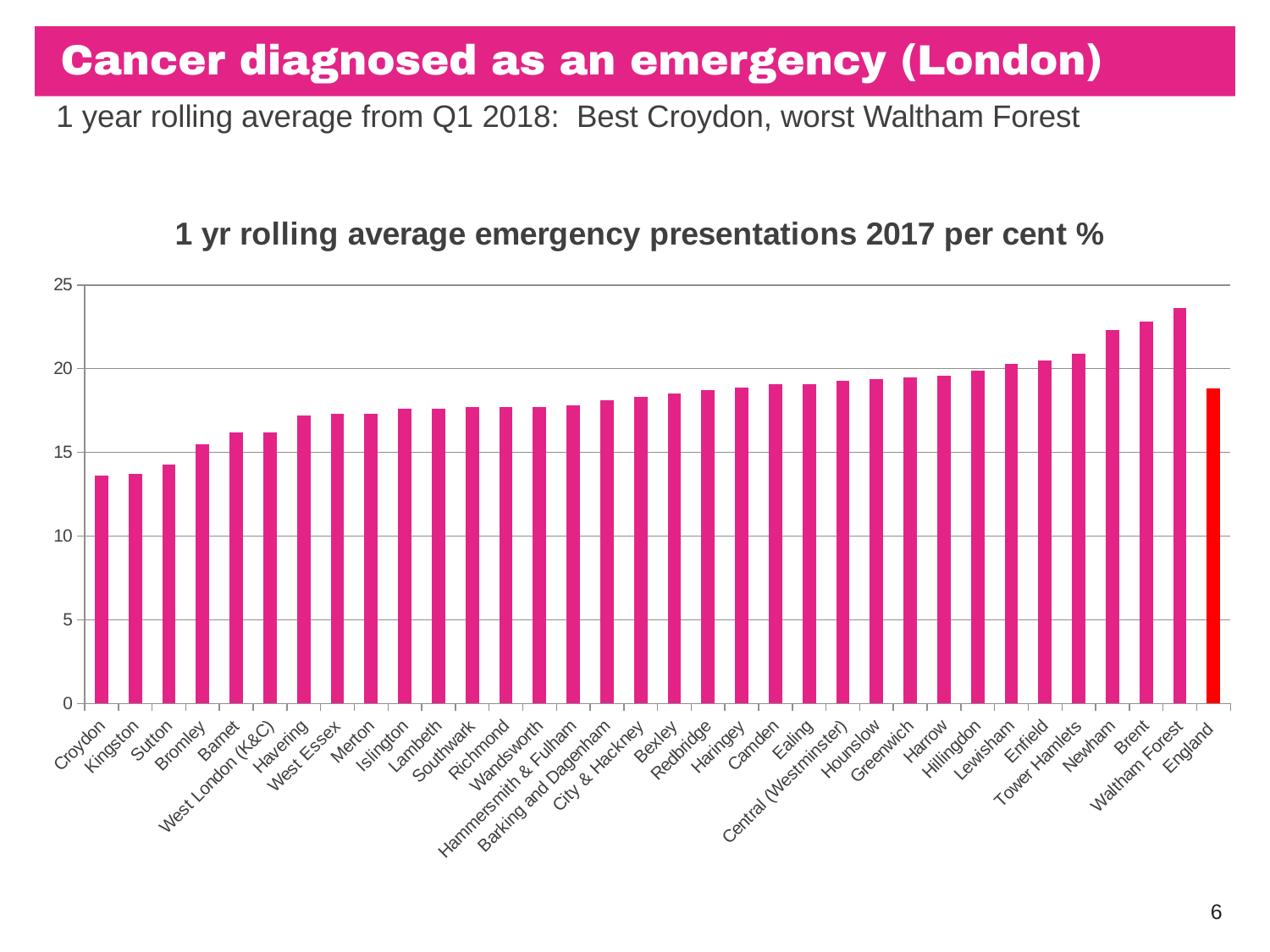

# Cancer diagnosed as an emergency (London)
1 year rolling average from Q1 2018:  Best Croydon, worst Waltham Forest

### Chart:

| Category | 1 yr rolling average emergency presentations 2017 per cent % |
|---|---|
| Croydon | 13.6 |
| Kingston | 13.7 |
| Sutton | 14.3 |
| Bromley | 15.5 |
| Barnet | 16.2 |
| West London (K&C) | 16.2 |
| Havering | 17.2 |
| West Essex | 17.3 |
| Merton | 17.3 |
| Islington | 17.6 |
| Lambeth | 17.6 |
| Southwark | 17.7 |
| Richmond | 17.7 |
| Wandsworth | 17.7 |
| Hammersmith & Fulham | 17.8 |
| Barking and Dagenham | 18.1 |
| City & Hackney | 18.3 |
| Bexley | 18.5 |
| Redbridge | 18.7 |
| Haringey | 18.9 |
| Camden | 19.1 |
| Ealing | 19.1 |
| Central (Westminster) | 19.3 |
| Hounslow | 19.4 |
| Greenwich | 19.5 |
| Harrow | 19.6 |
| Hillingdon | 19.9 |
| Lewisham | 20.3 |
| Enfield | 20.5 |
| Tower Hamlets | 20.9 |
| Newham | 22.3 |
| Brent | 22.8 |
| Waltham Forest | 23.6 |
| England  | 18.8 |
6